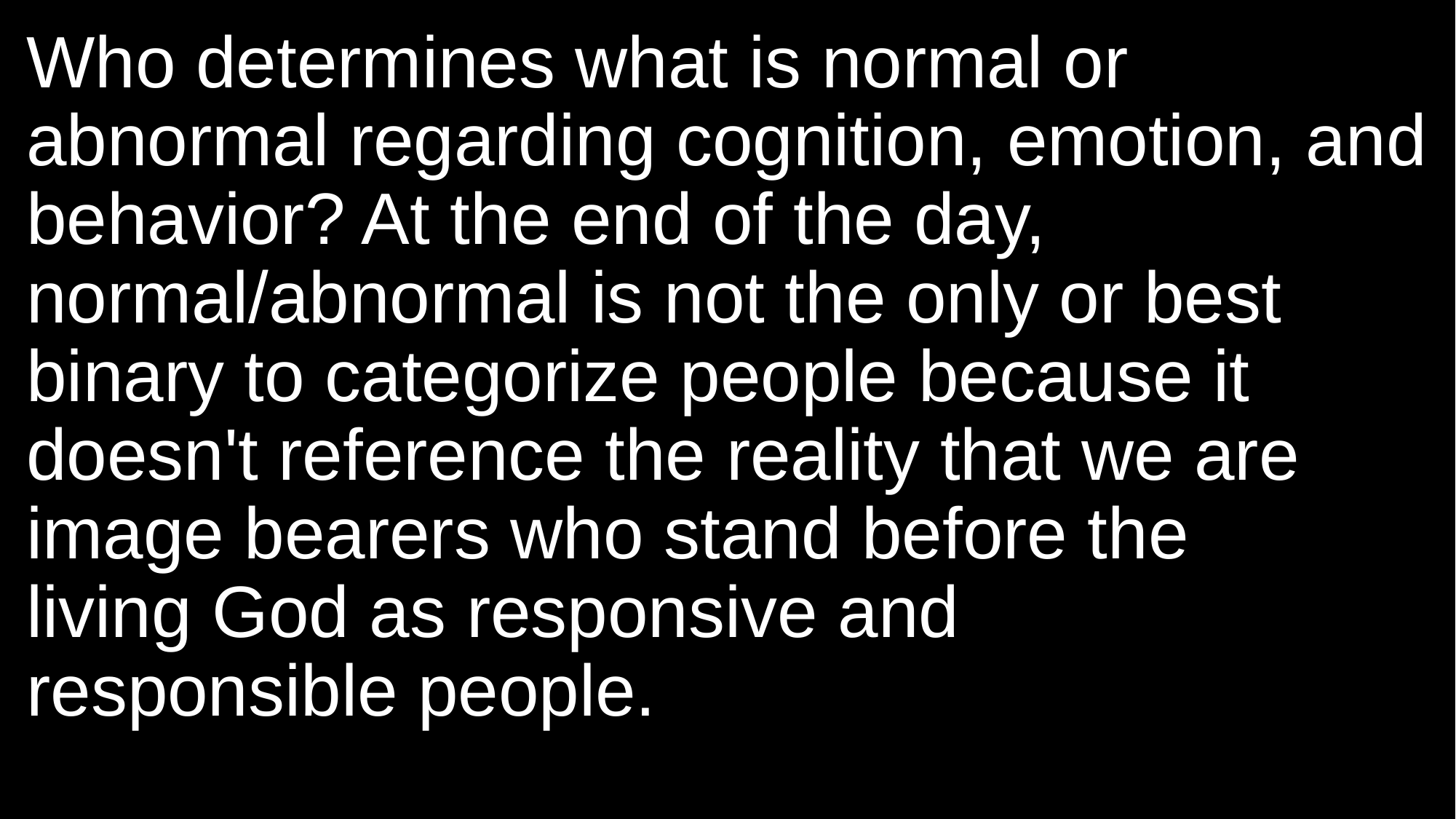

Who determines what is normal or abnormal regarding cognition, emotion, and behavior? At the end of the day, normal/abnormal is not the only or best binary to categorize people because it doesn't reference the reality that we are image bearers who stand before the
living God as responsive and
responsible people.